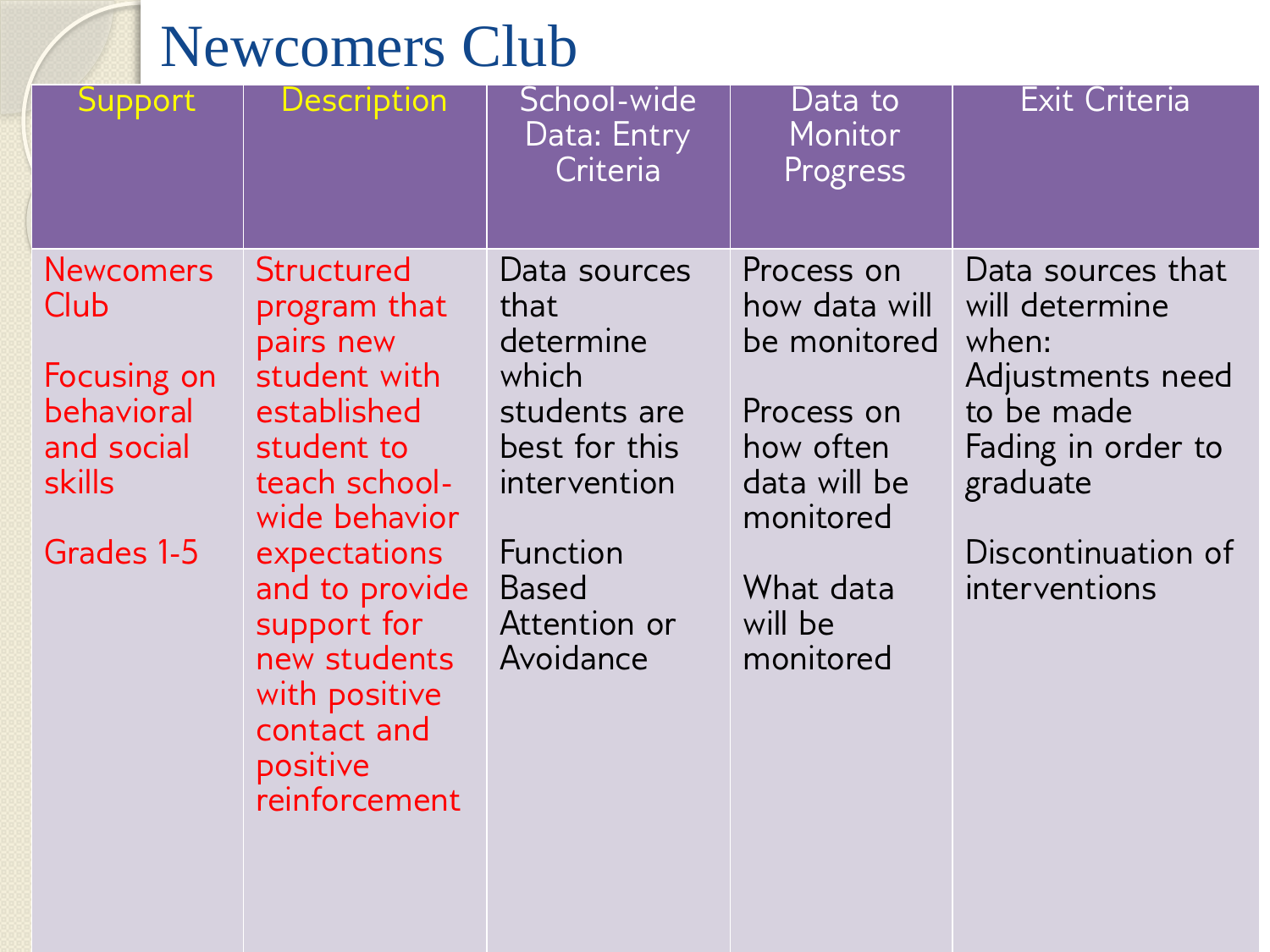

# Newcomers Club
| Support | Description | School-wide Data: Entry Criteria | Data to Monitor Progress | Exit Criteria |
| --- | --- | --- | --- | --- |
| Newcomers Club Focusing on behavioral and social skills Grades 1-5 | Structured program that pairs new student with established student to teach school-wide behavior expectations and to provide support for new students with positive contact and positive reinforcement | Data sources that determine which students are best for this intervention Function Based Attention or Avoidance | Process on how data will be monitored Process on how often data will be monitored What data will be monitored | Data sources that will determine when: Adjustments need to be made Fading in order to graduate Discontinuation of interventions |